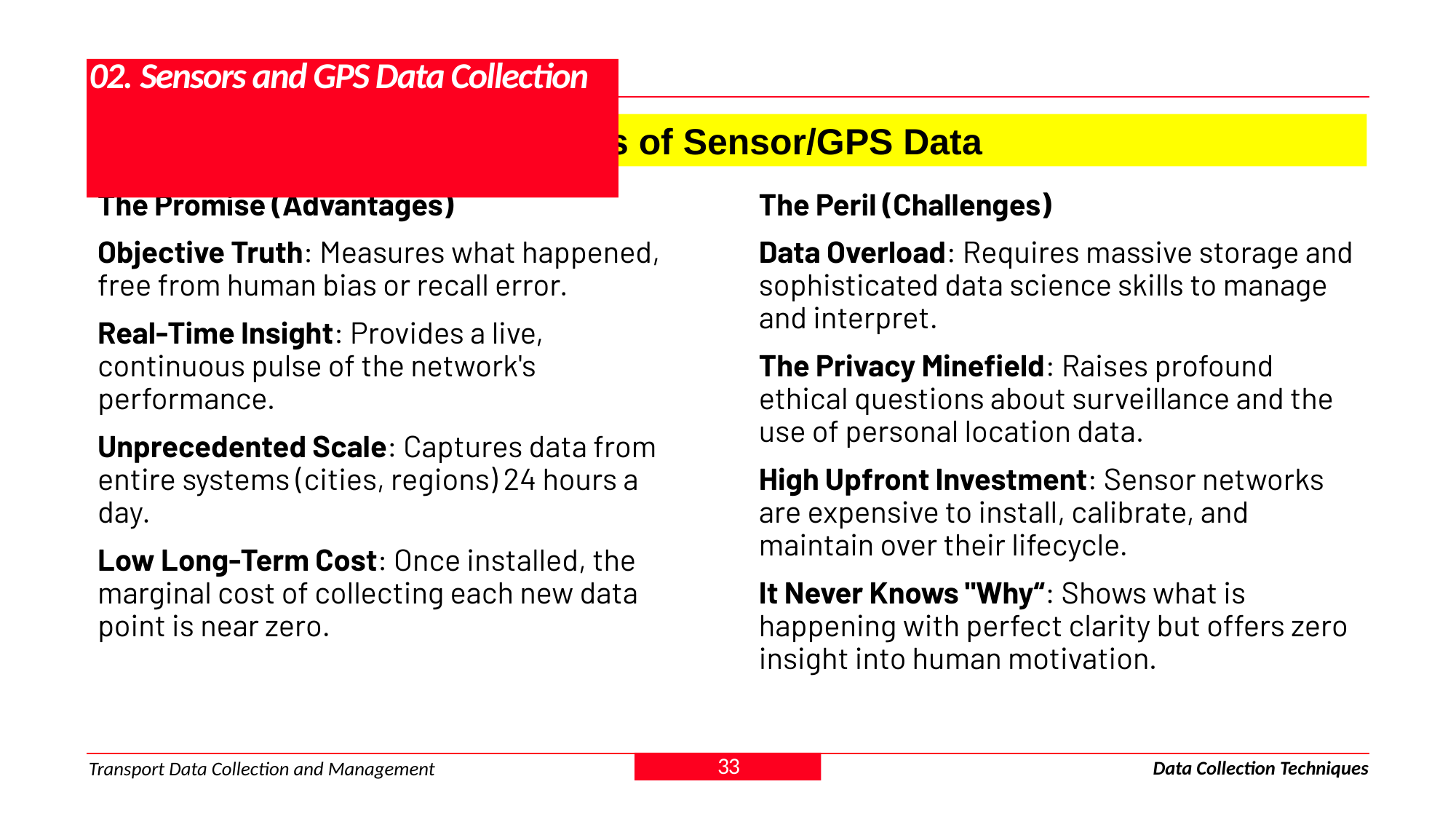

# 02. Sensors and GPS Data Collection
2.6. Advantages vs. Challenges of Sensor/GPS Data
The Promise (Advantages)
Objective Truth: Measures what happened, free from human bias or recall error.
Real-Time Insight: Provides a live, continuous pulse of the network's performance.
Unprecedented Scale: Captures data from entire systems (cities, regions) 24 hours a day.
Low Long-Term Cost: Once installed, the marginal cost of collecting each new data point is near zero.
The Peril (Challenges)
Data Overload: Requires massive storage and sophisticated data science skills to manage and interpret.
The Privacy Minefield: Raises profound ethical questions about surveillance and the use of personal location data.
High Upfront Investment: Sensor networks are expensive to install, calibrate, and maintain over their lifecycle.
It Never Knows "Why“: Shows what is happening with perfect clarity but offers zero insight into human motivation.